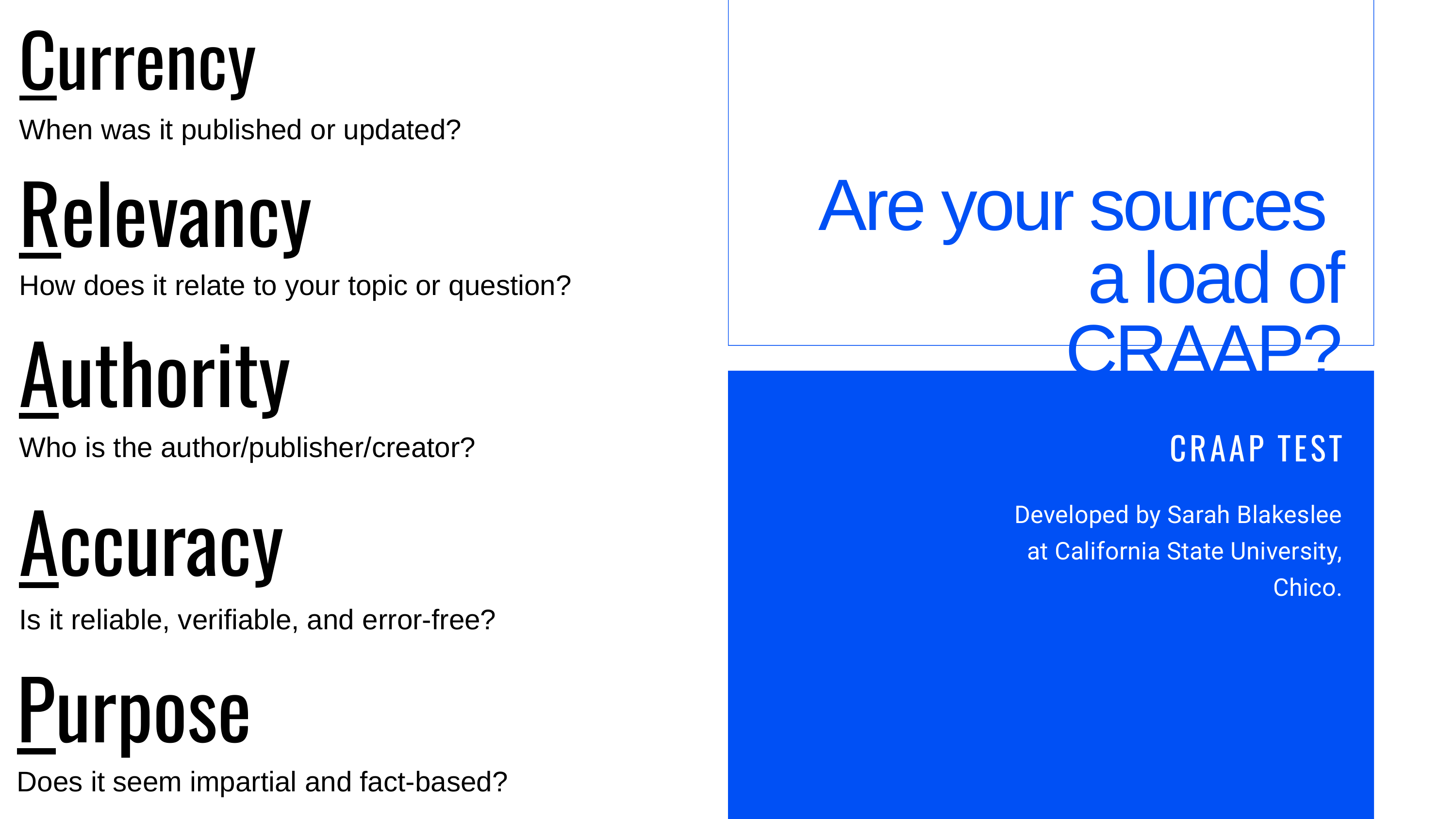

Currency
When was it published or updated?
Relevancy
Are your sources  a load of CRAAP?
How does it relate to your topic or question?
Authority

Who is the author/publisher/creator?
CRAAP TEST
Developed by Sarah Blakeslee at California State University, Chico.
Accuracy
Is it reliable, verifiable, and error-free?
Purpose
Does it seem impartial and fact-based?